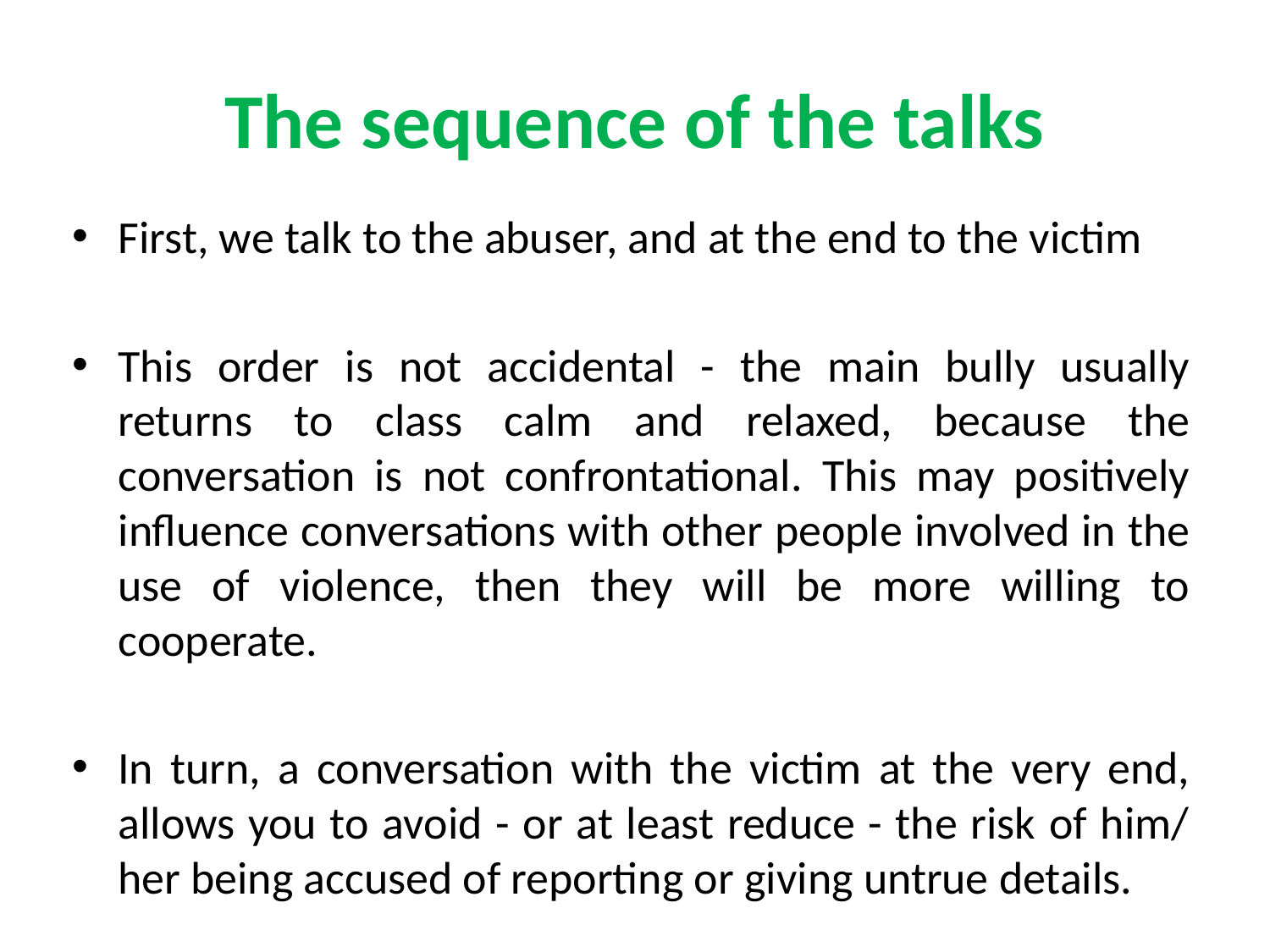

# The sequence of the talks
First, we talk to the abuser, and at the end to the victim

This order is not accidental - the main bully usually returns to class calm and relaxed, because the conversation is not confrontational. This may positively influence conversations with other people involved in the use of violence, then they will be more willing to cooperate.

In turn, a conversation with the victim at the very end, allows you to avoid - or at least reduce - the risk of him/ her being accused of reporting or giving untrue details.